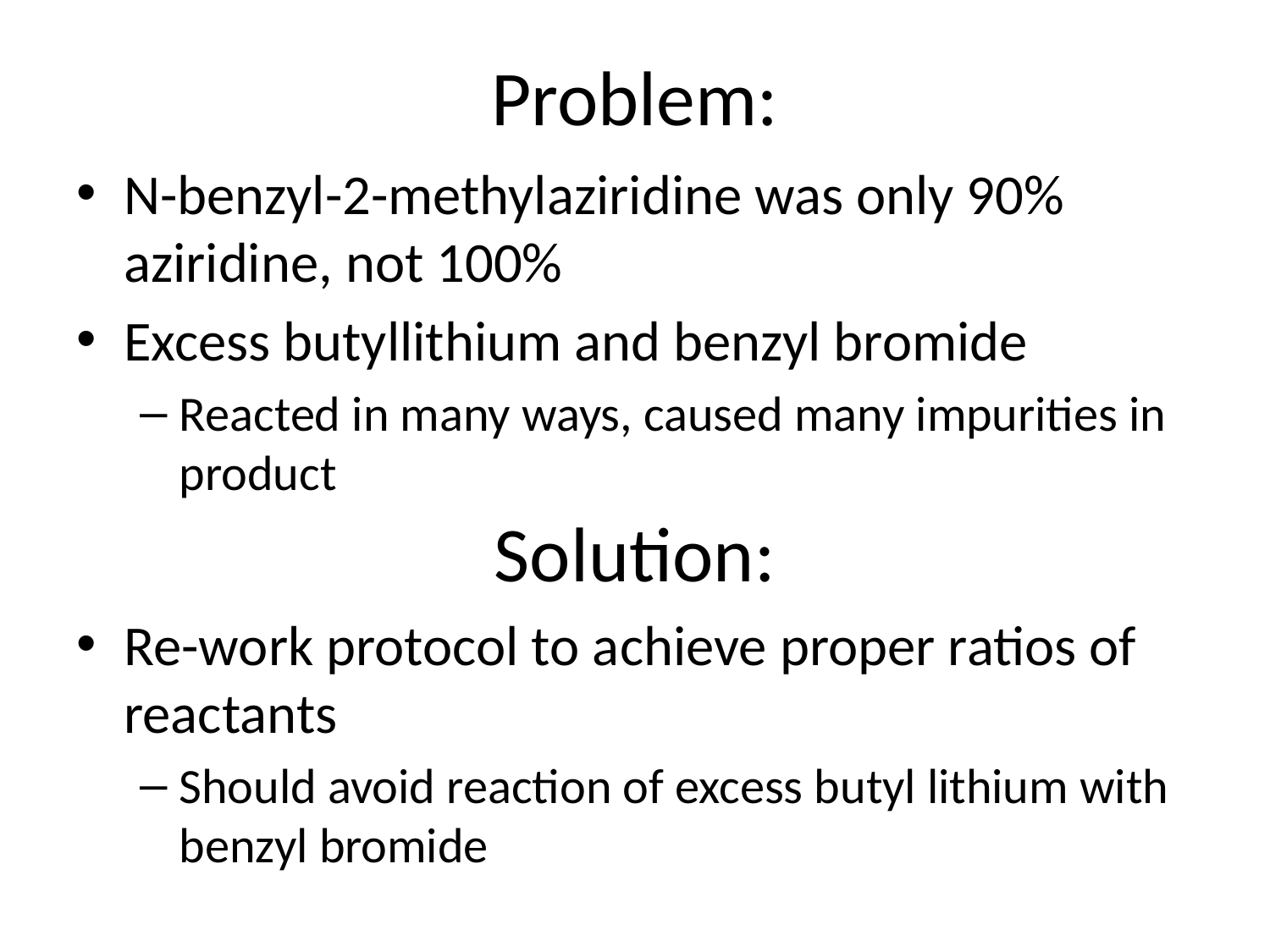

# Problem:
N-benzyl-2-methylaziridine was only 90% aziridine, not 100%
Excess butyllithium and benzyl bromide
Reacted in many ways, caused many impurities in product
Solution:
Re-work protocol to achieve proper ratios of reactants
Should avoid reaction of excess butyl lithium with benzyl bromide